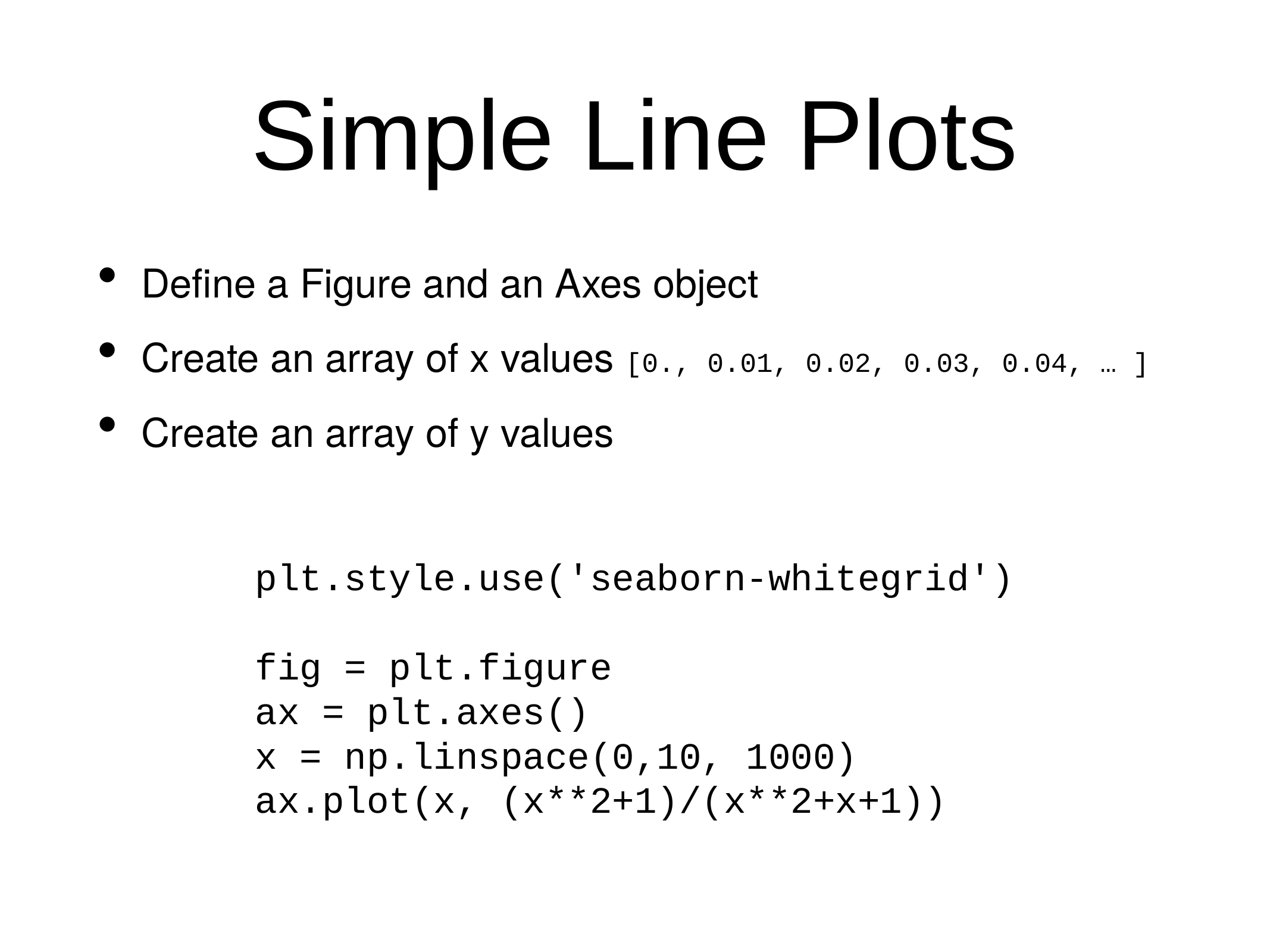

# Simple Line Plots
Define a Figure and an Axes object
Create an array of x values [0., 0.01, 0.02, 0.03, 0.04, … ]
Create an array of y values
plt.style.use('seaborn-whitegrid')

fig = plt.figure
ax = plt.axes()
x = np.linspace(0,10, 1000)
ax.plot(x, (x**2+1)/(x**2+x+1))